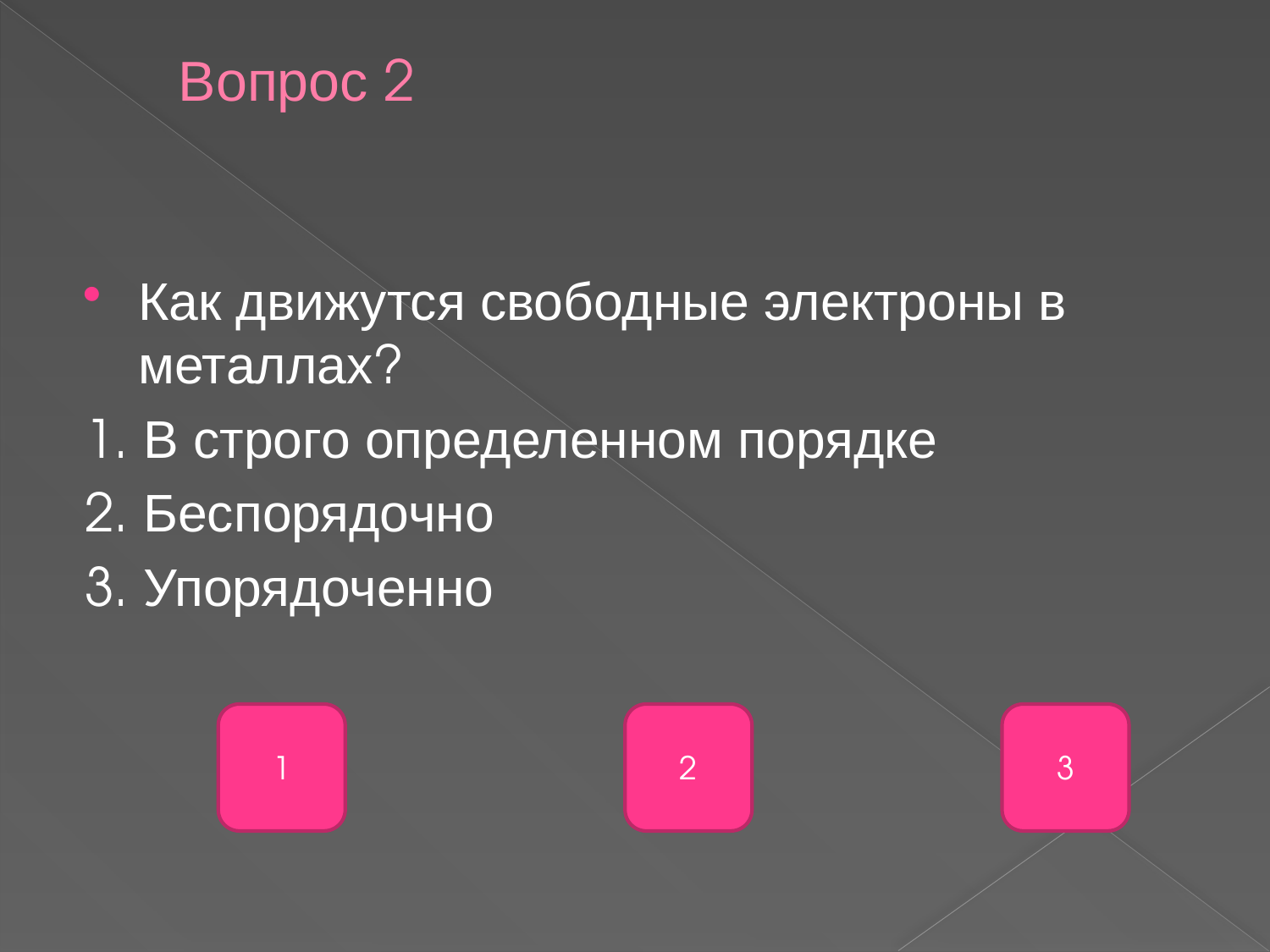

# Вопрос 2
Как движутся свободные электроны в металлах?
1. В строго определенном порядке
2. Беспорядочно
3. Упорядоченно

1
2
3